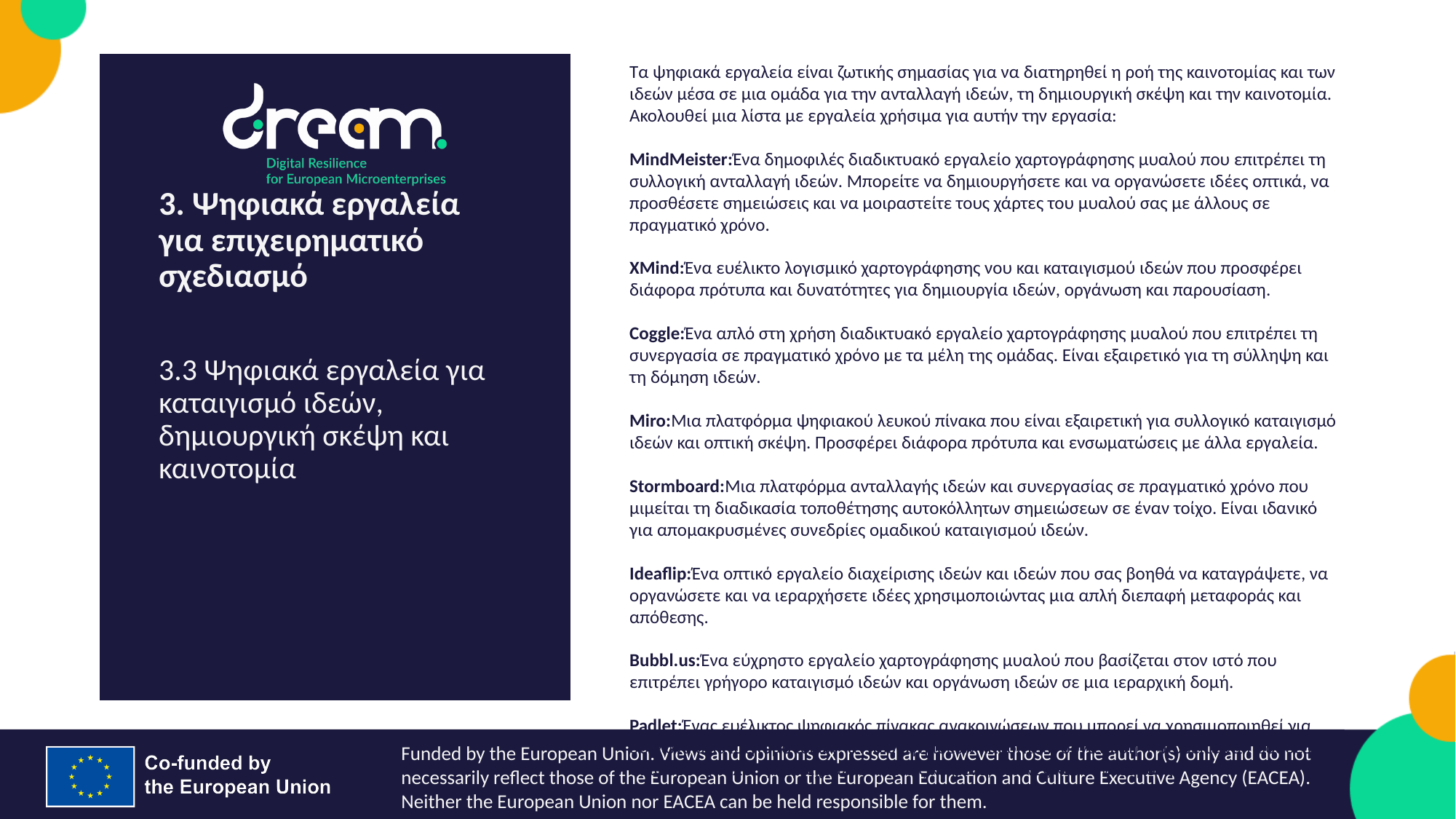

Τα ψηφιακά εργαλεία είναι ζωτικής σημασίας για να διατηρηθεί η ροή της καινοτομίας και των ιδεών μέσα σε μια ομάδα για την ανταλλαγή ιδεών, τη δημιουργική σκέψη και την καινοτομία. Ακολουθεί μια λίστα με εργαλεία χρήσιμα για αυτήν την εργασία:

MindMeister:Ένα δημοφιλές διαδικτυακό εργαλείο χαρτογράφησης μυαλού που επιτρέπει τη συλλογική ανταλλαγή ιδεών. Μπορείτε να δημιουργήσετε και να οργανώσετε ιδέες οπτικά, να προσθέσετε σημειώσεις και να μοιραστείτε τους χάρτες του μυαλού σας με άλλους σε πραγματικό χρόνο.

XMind:Ένα ευέλικτο λογισμικό χαρτογράφησης νου και καταιγισμού ιδεών που προσφέρει διάφορα πρότυπα και δυνατότητες για δημιουργία ιδεών, οργάνωση και παρουσίαση.

Coggle:Ένα απλό στη χρήση διαδικτυακό εργαλείο χαρτογράφησης μυαλού που επιτρέπει τη συνεργασία σε πραγματικό χρόνο με τα μέλη της ομάδας. Είναι εξαιρετικό για τη σύλληψη και τη δόμηση ιδεών.

Miro:Μια πλατφόρμα ψηφιακού λευκού πίνακα που είναι εξαιρετική για συλλογικό καταιγισμό ιδεών και οπτική σκέψη. Προσφέρει διάφορα πρότυπα και ενσωματώσεις με άλλα εργαλεία.

Stormboard:Μια πλατφόρμα ανταλλαγής ιδεών και συνεργασίας σε πραγματικό χρόνο που μιμείται τη διαδικασία τοποθέτησης αυτοκόλλητων σημειώσεων σε έναν τοίχο. Είναι ιδανικό για απομακρυσμένες συνεδρίες ομαδικού καταιγισμού ιδεών.

Ideaflip:Ένα οπτικό εργαλείο διαχείρισης ιδεών και ιδεών που σας βοηθά να καταγράψετε, να οργανώσετε και να ιεραρχήσετε ιδέες χρησιμοποιώντας μια απλή διεπαφή μεταφοράς και απόθεσης.

Bubbl.us:Ένα εύχρηστο εργαλείο χαρτογράφησης μυαλού που βασίζεται στον ιστό που επιτρέπει γρήγορο καταιγισμό ιδεών και οργάνωση ιδεών σε μια ιεραρχική δομή.

Padlet:Ένας ευέλικτος ψηφιακός πίνακας ανακοινώσεων που μπορεί να χρησιμοποιηθεί για συλλογικό καταιγισμό ιδεών, ανταλλαγή ιδεών και οπτική οργάνωση. Μπορείτε να προσθέσετε διάφορους τύπους περιεχομένου, όπως κείμενο, εικόνες και συνδέσμους.

3. Ψηφιακά εργαλεία για επιχειρηματικό σχεδιασμό

3.3 Ψηφιακά εργαλεία για καταιγισμό ιδεών, δημιουργική σκέψη και καινοτομία